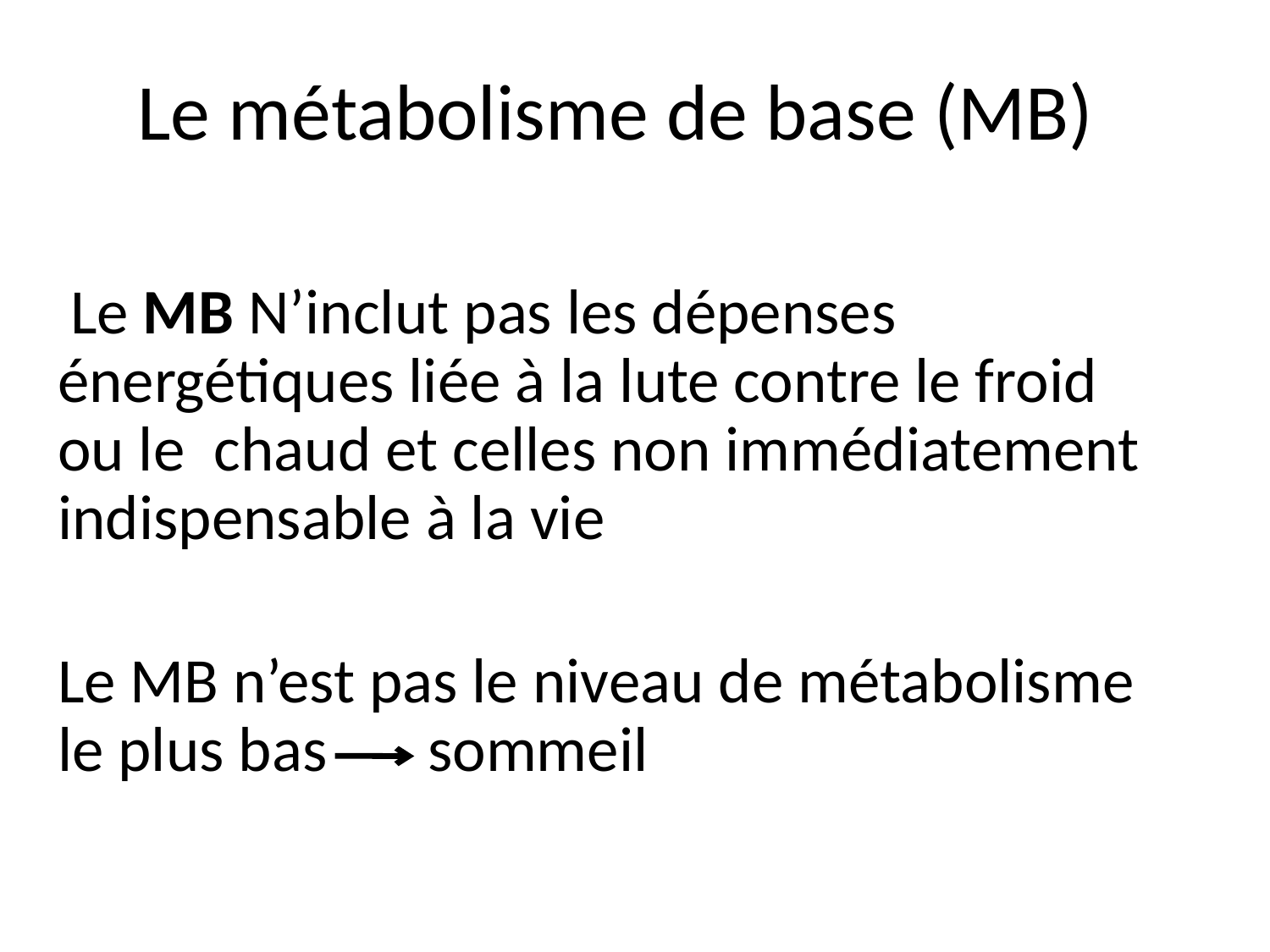

# Le métabolisme de base (MB)
 Le MB N’inclut pas les dépenses énergétiques liée à la lute contre le froid ou le  chaud et celles non immédiatement indispensable à la vie

Le MB n’est pas le niveau de métabolisme le plus bas       sommeil